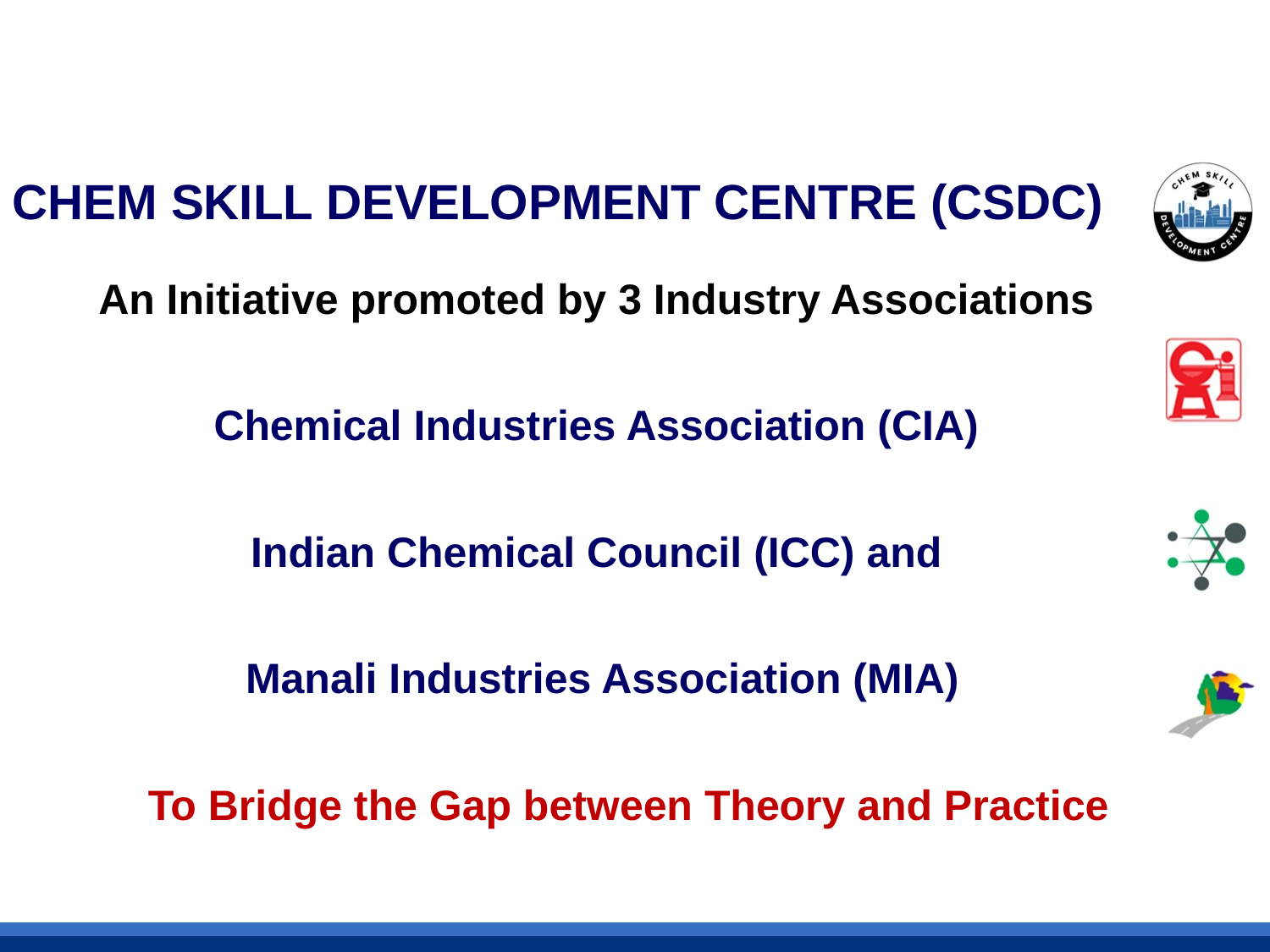

CHEM SKILL DEVELOPMENT CENTRE (CSDC)

An Initiative promoted by 3 Industry Associations

Chemical Industries Association (CIA)

Indian Chemical Council (ICC) and

Manali Industries Association (MIA)

        To Bridge the Gap between Theory and Practice